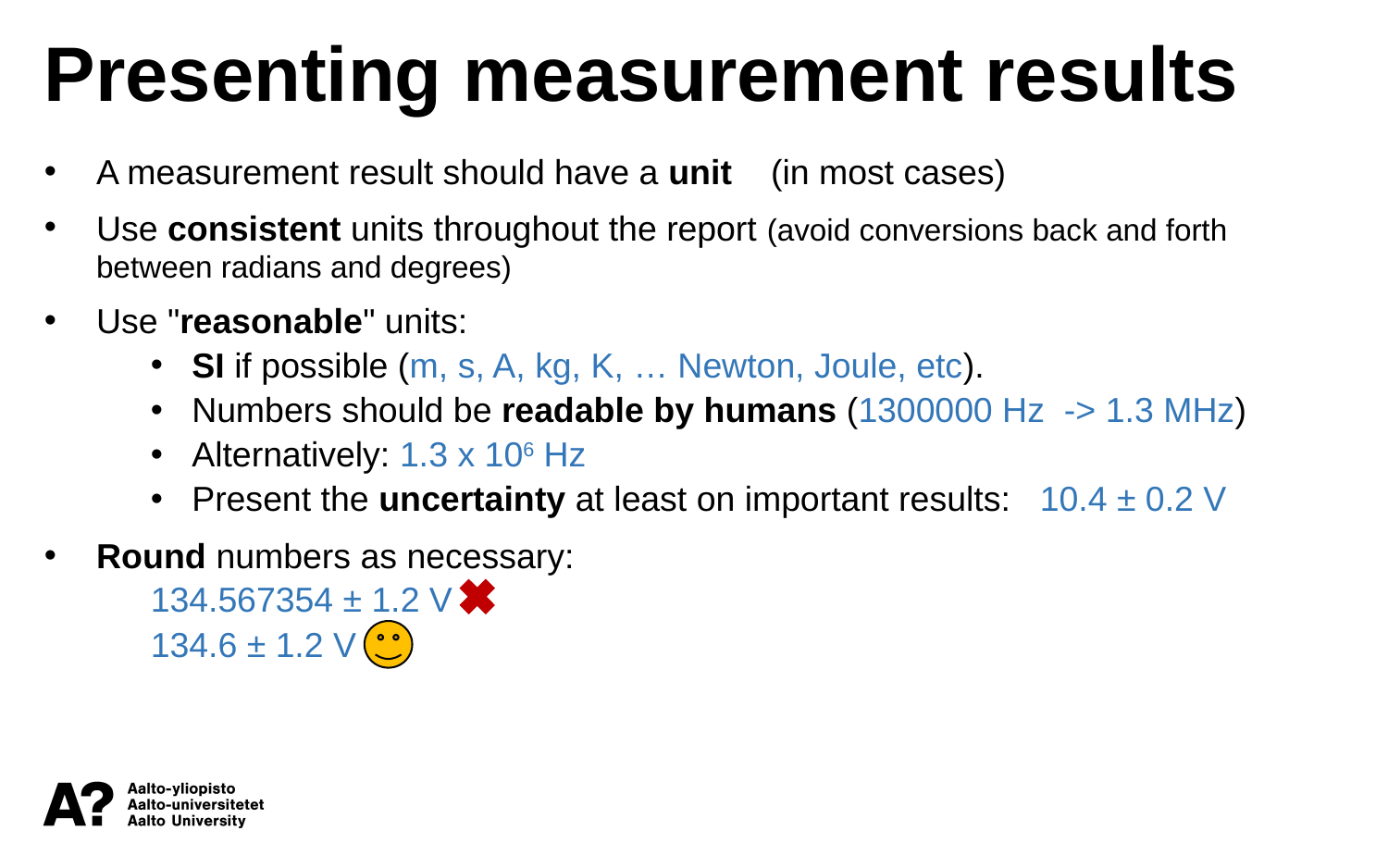

Presenting measurement results
A measurement result should have a unit    (in most cases)
Use consistent units throughout the report (avoid conversions back and forth between radians and degrees)
Use "reasonable" units:
SI if possible (m, s, A, kg, K, … Newton, Joule, etc).
Numbers should be readable by humans (1300000 Hz  -> 1.3 MHz)
Alternatively: 1.3 x 106 Hz
Present the uncertainty at least on important results:   10.4 ± 0.2 V
Round numbers as necessary:
134.567354 ± 1.2 V
134.6 ± 1.2 V